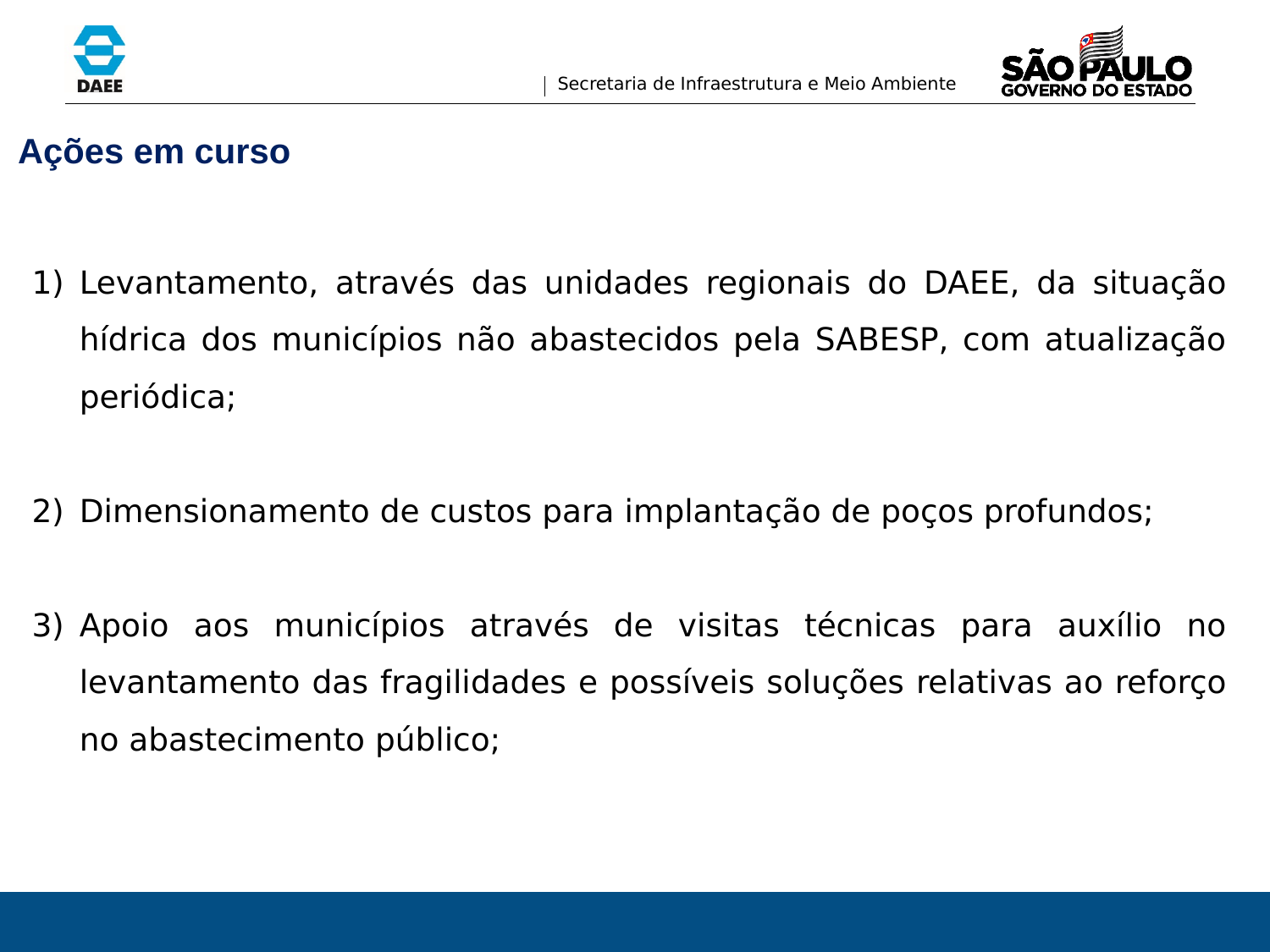

Ações em curso
Levantamento, através das unidades regionais do DAEE, da situação hídrica dos municípios não abastecidos pela SABESP, com atualização periódica;

Dimensionamento de custos para implantação de poços profundos;

Apoio aos municípios através de visitas técnicas para auxílio no levantamento das fragilidades e possíveis soluções relativas ao reforço no abastecimento público;